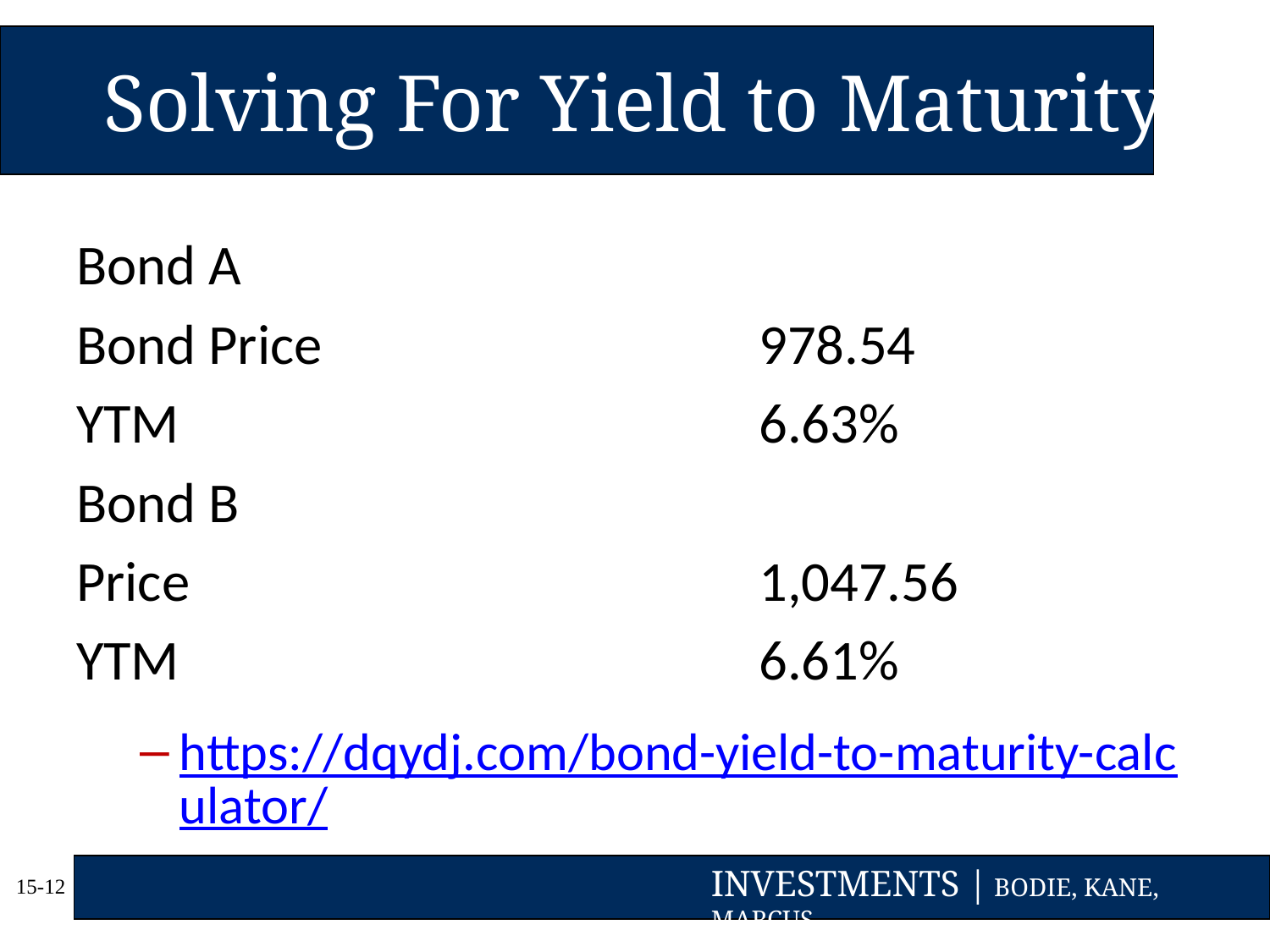

# Solving For Yield to Maturity
Bond A
Bond Price				978.54
YTM					6.63%
Bond B
Price					1,047.56
YTM					6.61%
https://dqydj.com/bond-yield-to-maturity-calculator/